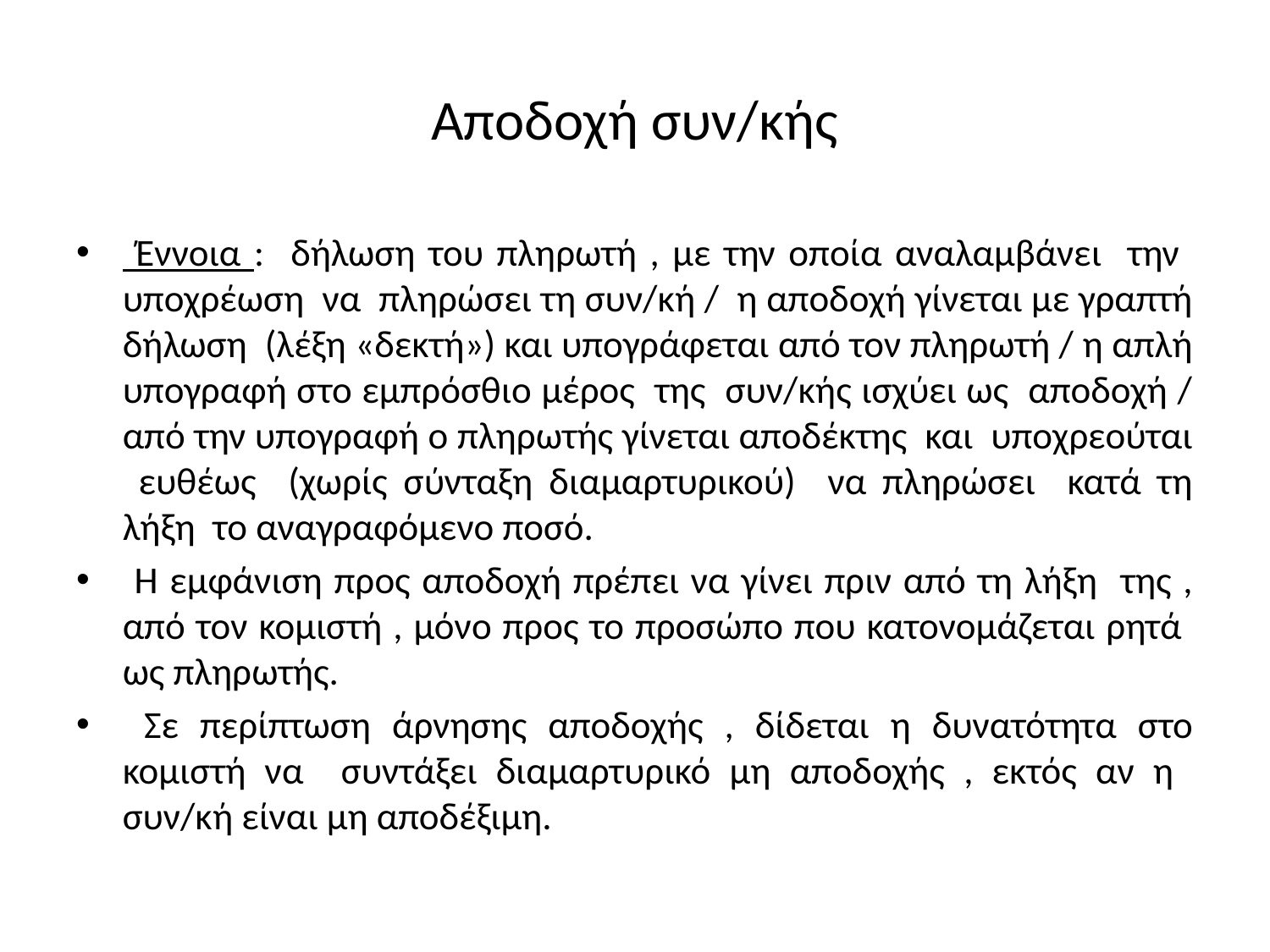

# Αποδοχή συν/κής
 Έννοια :  δήλωση του πληρωτή , με την οποία αναλαμβάνει  την  υποχρέωση  να  πληρώσει τη συν/κή /  η αποδοχή γίνεται με γραπτή δήλωση  (λέξη «δεκτή») και υπογράφεται από τον πληρωτή / η απλή υπογραφή στο εμπρόσθιο μέρος  της  συν/κής ισχύει ως  αποδοχή / από την υπογραφή ο πληρωτής γίνεται αποδέκτης  και  υποχρεούται  ευθέως  (χωρίς σύνταξη διαμαρτυρικού)  να πληρώσει  κατά τη λήξη  το αναγραφόμενο ποσό.
 Η εμφάνιση προς αποδοχή πρέπει να γίνει πριν από τη λήξη  της , από τον κομιστή , μόνο προς το προσώπο που κατονομάζεται ρητά  ως πληρωτής.
 Σε περίπτωση άρνησης αποδοχής , δίδεται η δυνατότητα στο κομιστή να  συντάξει διαμαρτυρικό μη αποδοχής , εκτός αν η  συν/κή είναι μη αποδέξιμη.